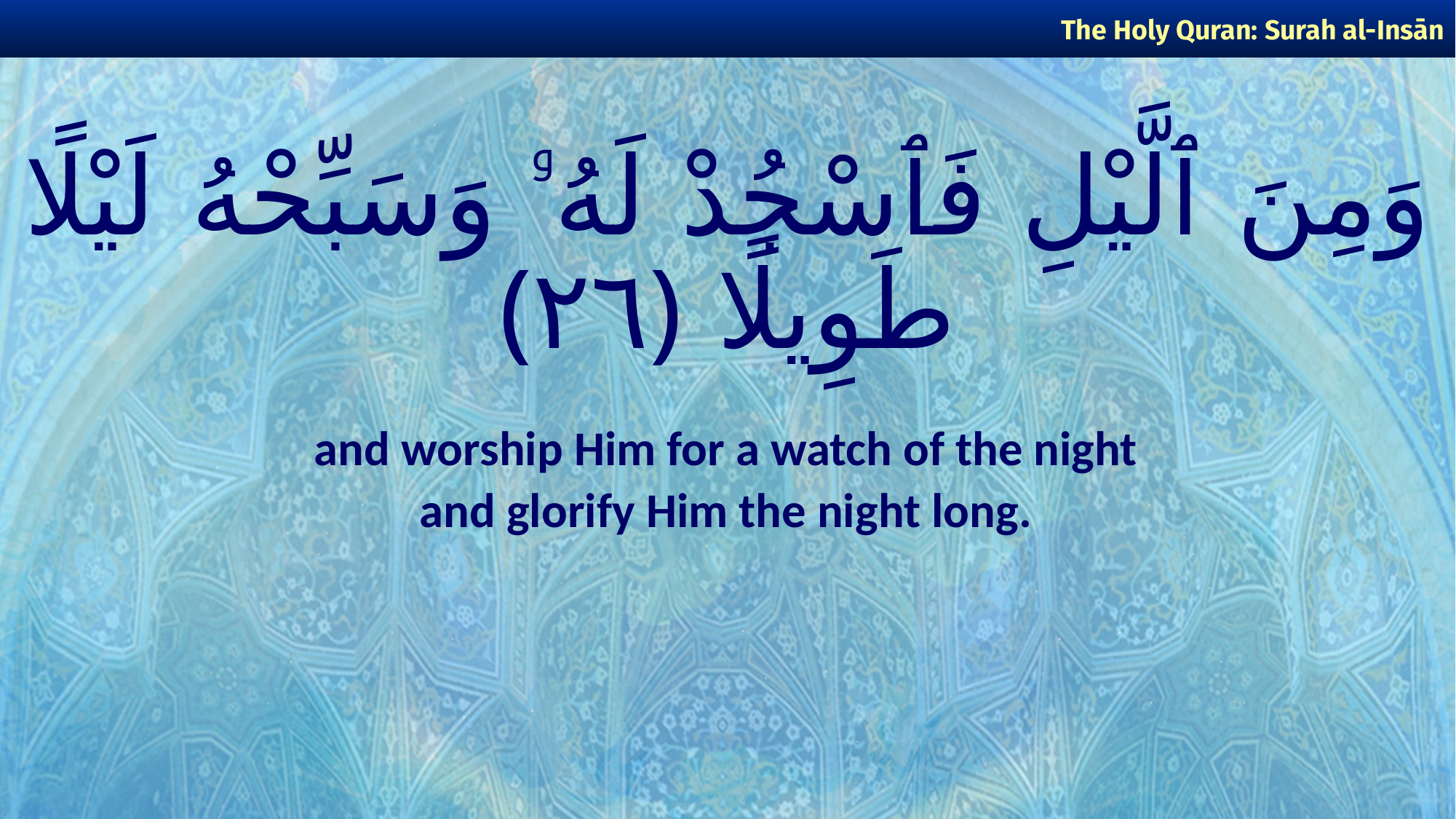

The Holy Quran: Surah al-Insān
# وَمِنَ ٱلَّيْلِ فَٱسْجُدْ لَهُۥ وَسَبِّحْهُ لَيْلًا طَوِيلًا ﴿٢٦﴾
and worship Him for a watch of the night
and glorify Him the night long.